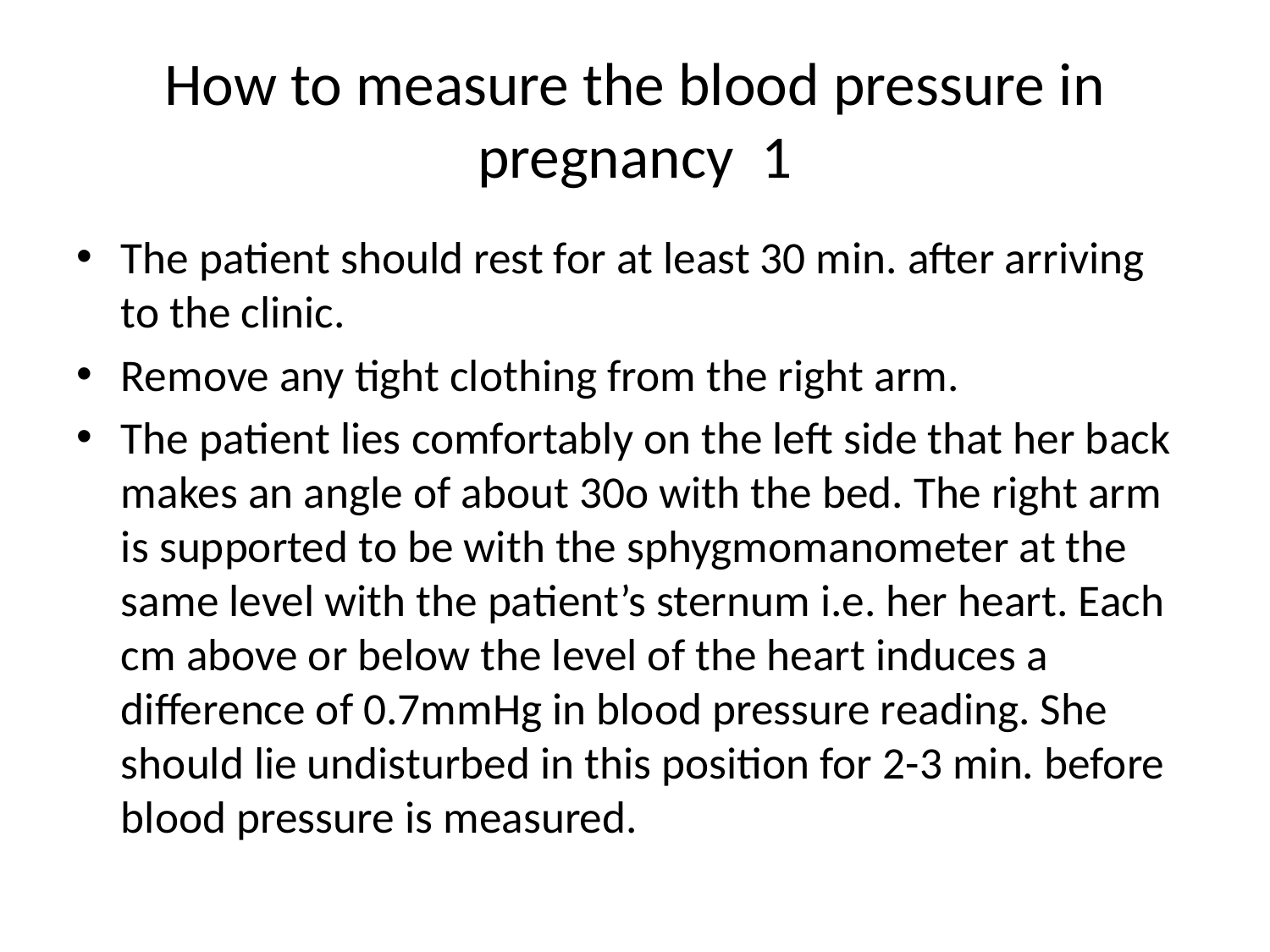

# How to measure the blood pressure in pregnancy  1
The patient should rest for at least 30 min. after arriving to the clinic.
Remove any tight clothing from the right arm.
The patient lies comfortably on the left side that her back makes an angle of about 30o with the bed. The right arm is supported to be with the sphygmomanometer at the same level with the patient’s sternum i.e. her heart. Each cm above or below the level of the heart induces a difference of 0.7mmHg in blood pressure reading. She should lie undisturbed in this position for 2-3 min. before blood pressure is measured.